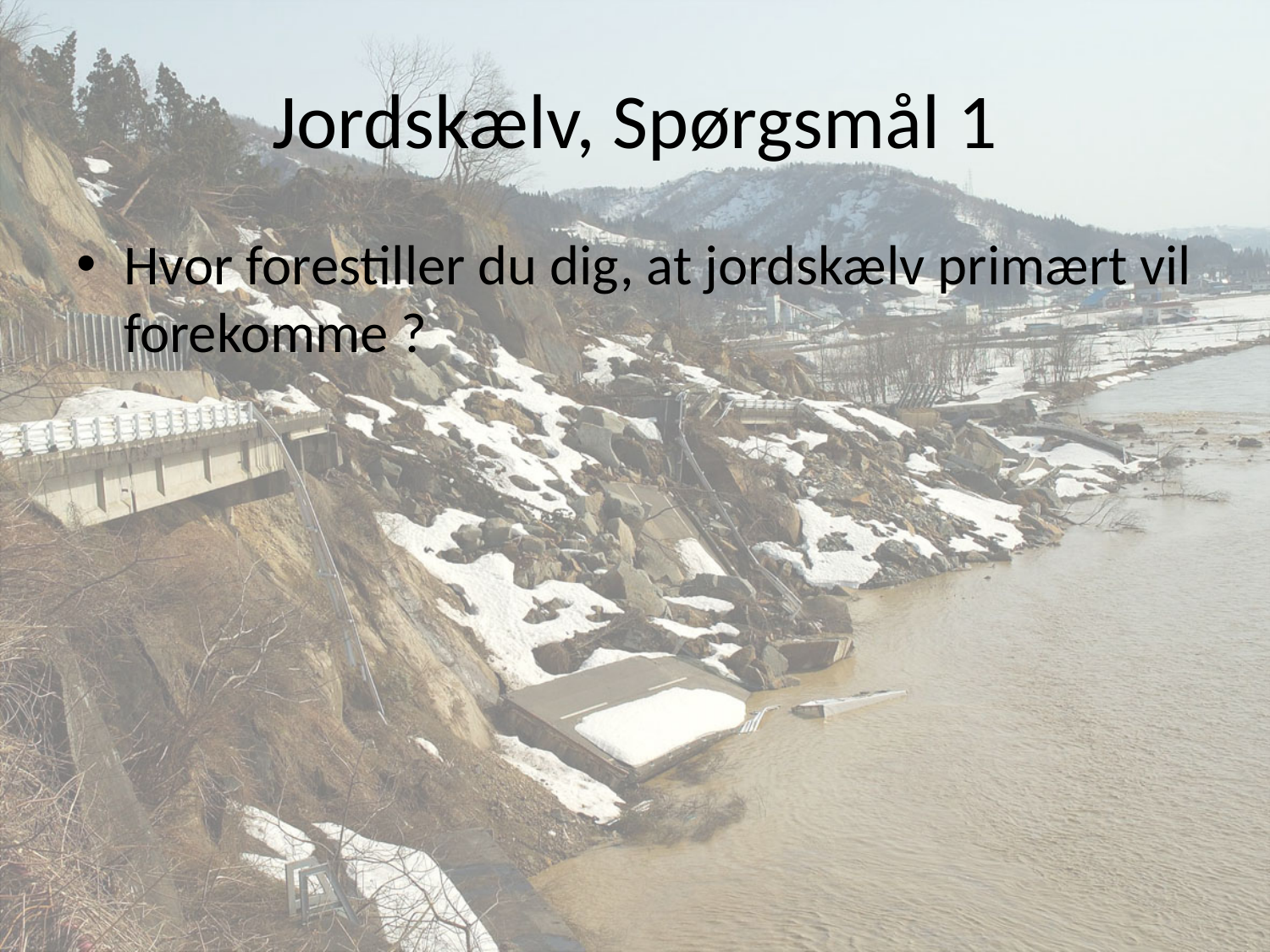

# Jordskælv, Spørgsmål 1
Hvor forestiller du dig, at jordskælv primært vil forekomme ?